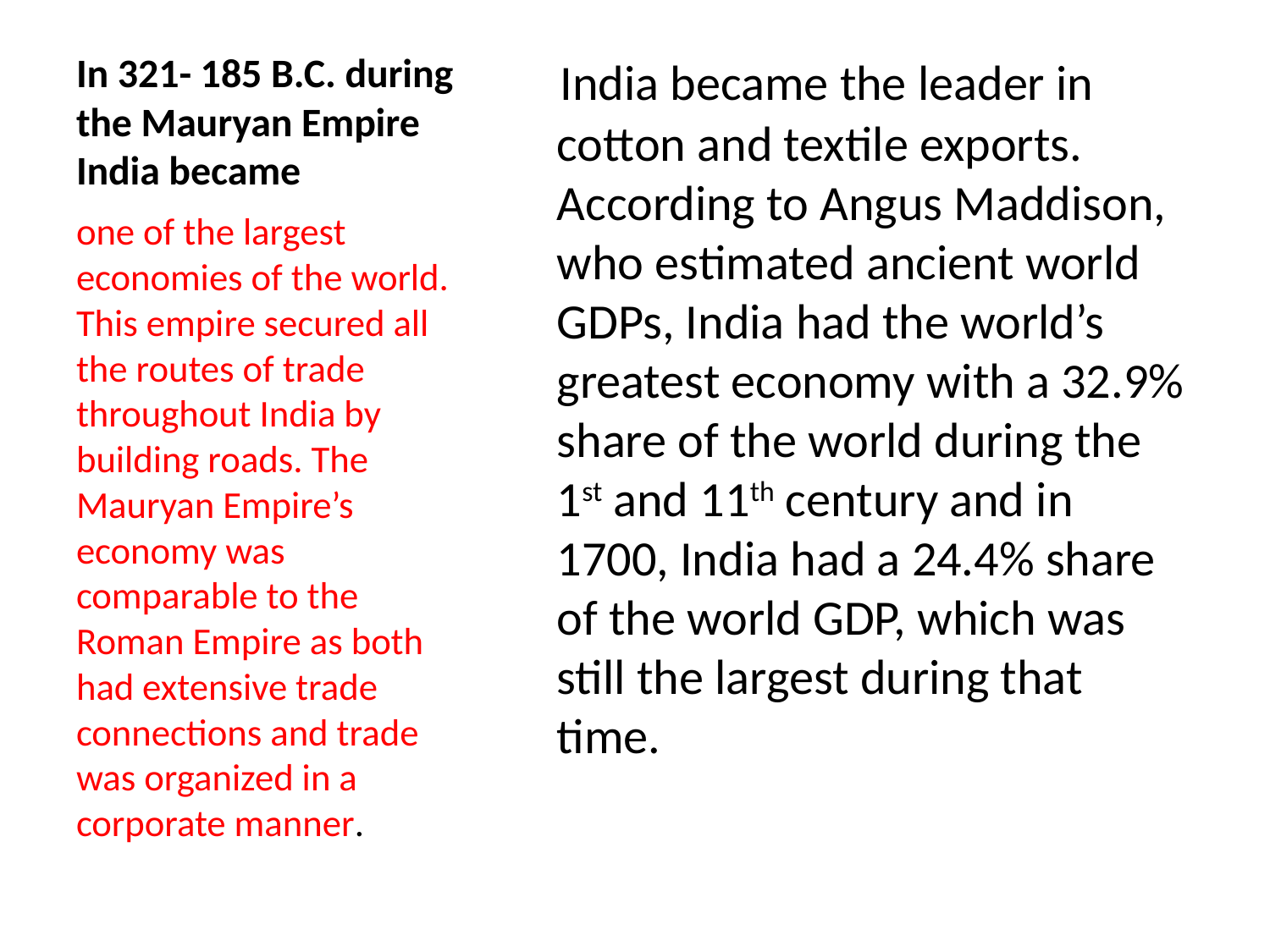

# In 321- 185 B.C. during the Mauryan Empire India became
    India became the leader in cotton and textile exports. According to Angus Maddison, who estimated ancient world GDPs, India had the world’s greatest economy with a 32.9% share of the world during the 1st and 11th century and in 1700, India had a 24.4% share of the world GDP, which was still the largest during that time.
one of the largest economies of the world. This empire secured all the routes of trade throughout India by building roads. The Mauryan Empire’s economy was comparable to the Roman Empire as both had extensive trade connections and trade was organized in a corporate manner.